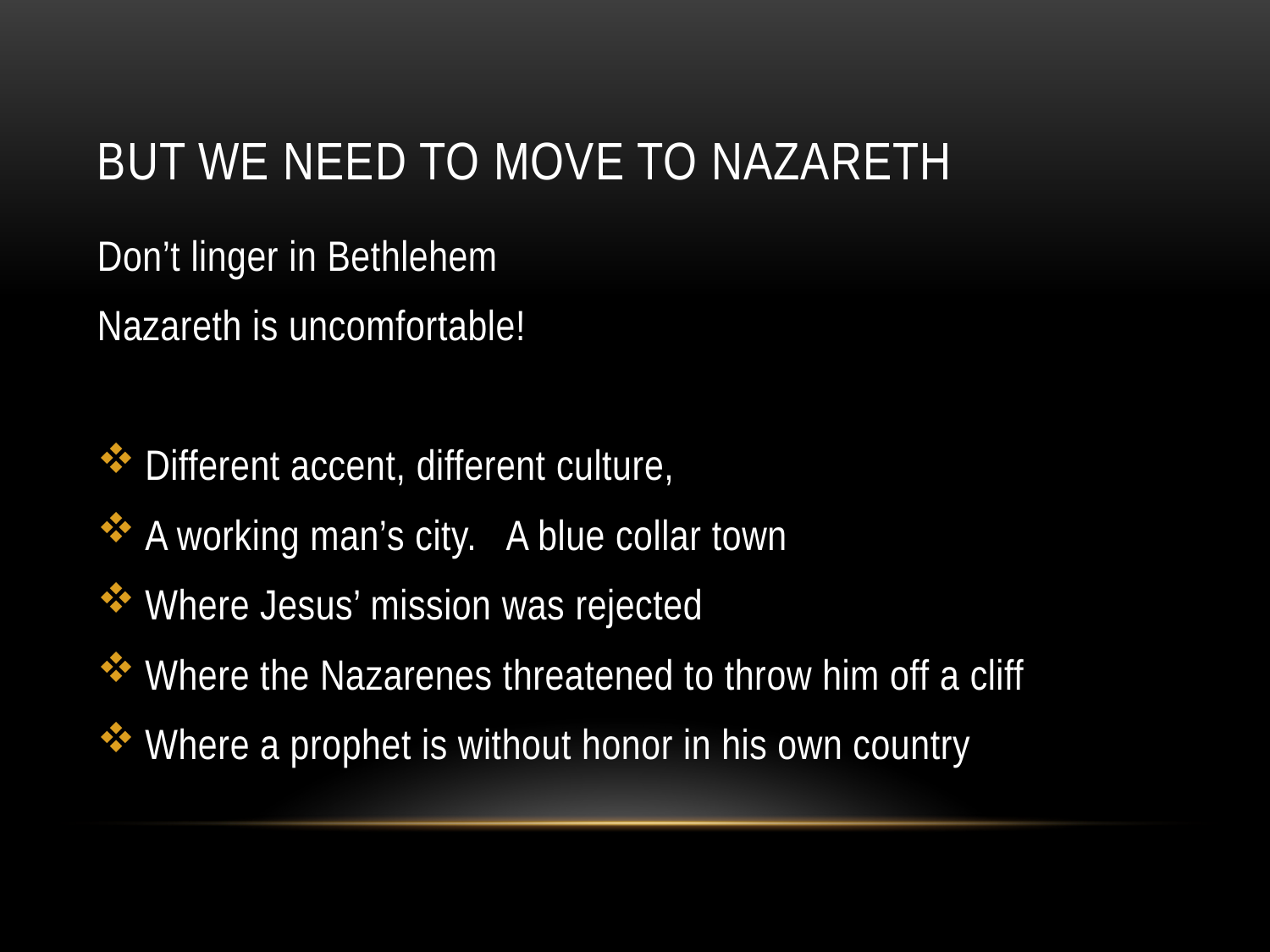

# But We need to move to Nazareth
Don’t linger in Bethlehem
Nazareth is uncomfortable!

Different accent, different culture,
A working man’s city.   A blue collar town
Where Jesus’ mission was rejected
Where the Nazarenes threatened to throw him off a cliff
Where a prophet is without honor in his own country